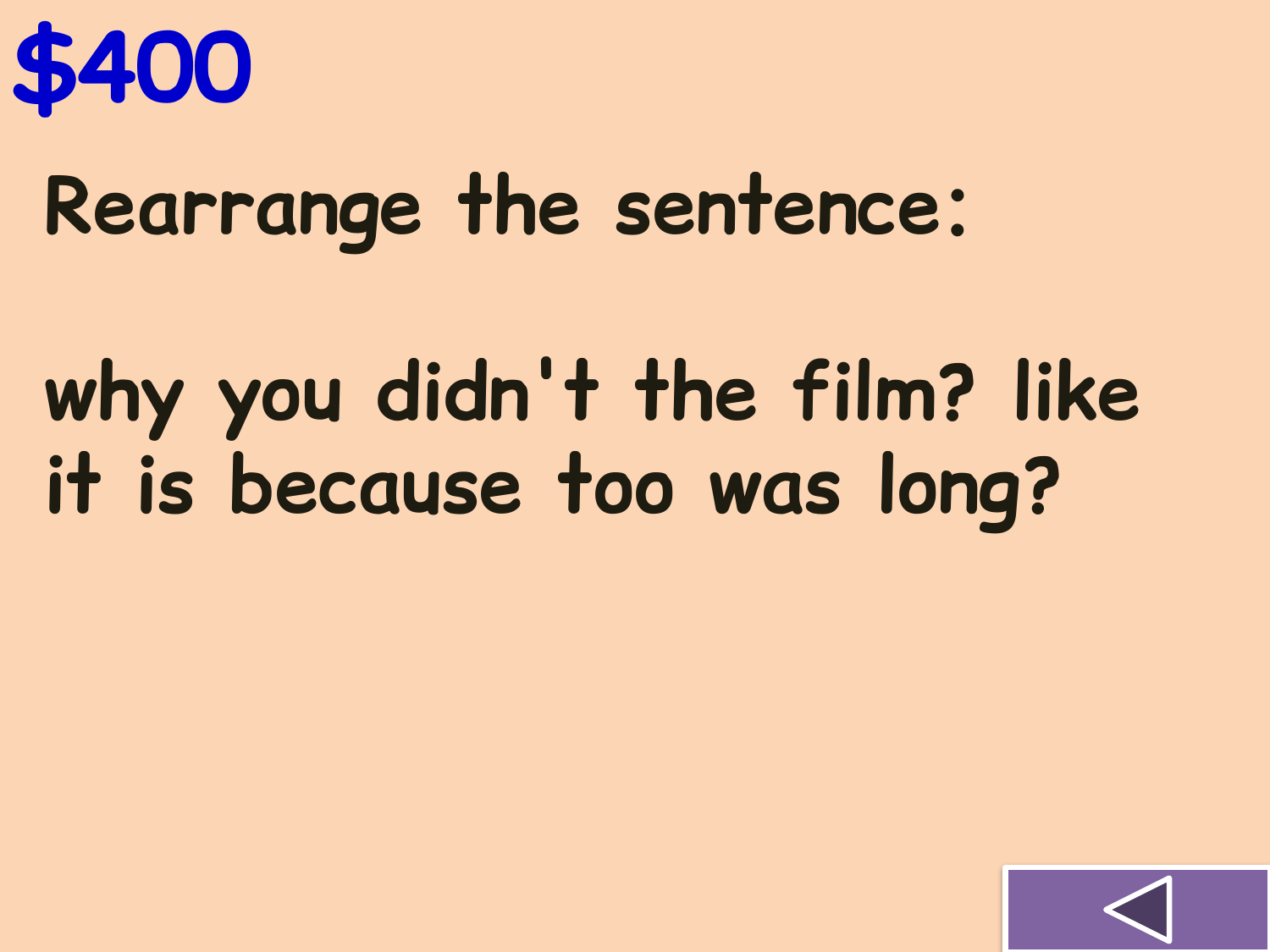

$400
Rearrange the sentence:

why you didn't the film? like it is because too was long?